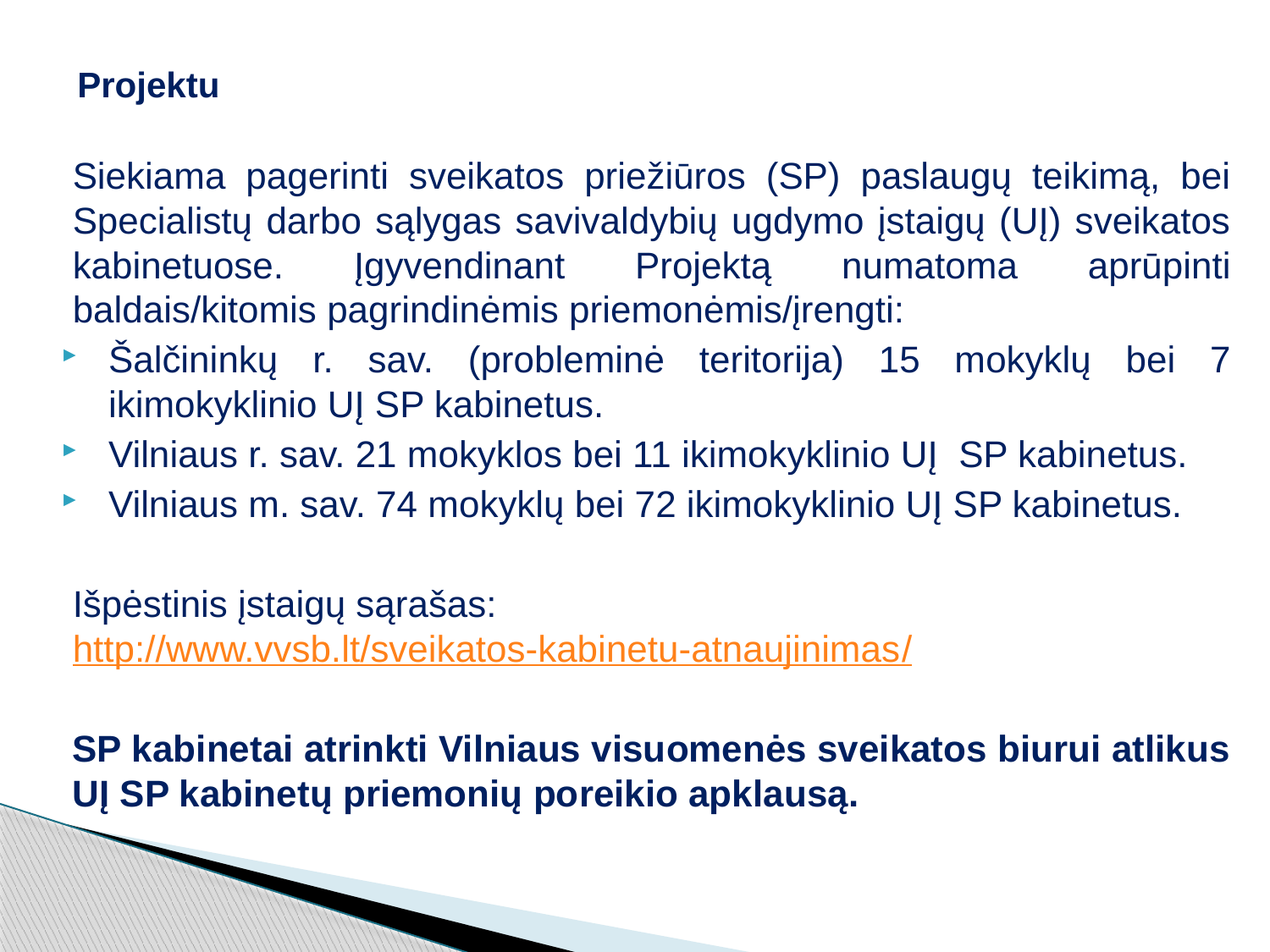

# Projektu
Siekiama pagerinti sveikatos priežiūros (SP) paslaugų teikimą, bei Specialistų darbo sąlygas savivaldybių ugdymo įstaigų (UĮ) sveikatos kabinetuose. Įgyvendinant Projektą numatoma aprūpinti baldais/kitomis pagrindinėmis priemonėmis/įrengti:
Šalčininkų r. sav. (probleminė teritorija) 15 mokyklų bei 7 ikimokyklinio UĮ SP kabinetus.
Vilniaus r. sav. 21 mokyklos bei 11 ikimokyklinio UĮ  SP kabinetus.
Vilniaus m. sav. 74 mokyklų bei 72 ikimokyklinio UĮ SP kabinetus.

Išpėstinis įstaigų sąrašas: http://www.vvsb.lt/sveikatos-kabinetu-atnaujinimas/

SP kabinetai atrinkti Vilniaus visuomenės sveikatos biurui atlikus UĮ SP kabinetų priemonių poreikio apklausą.